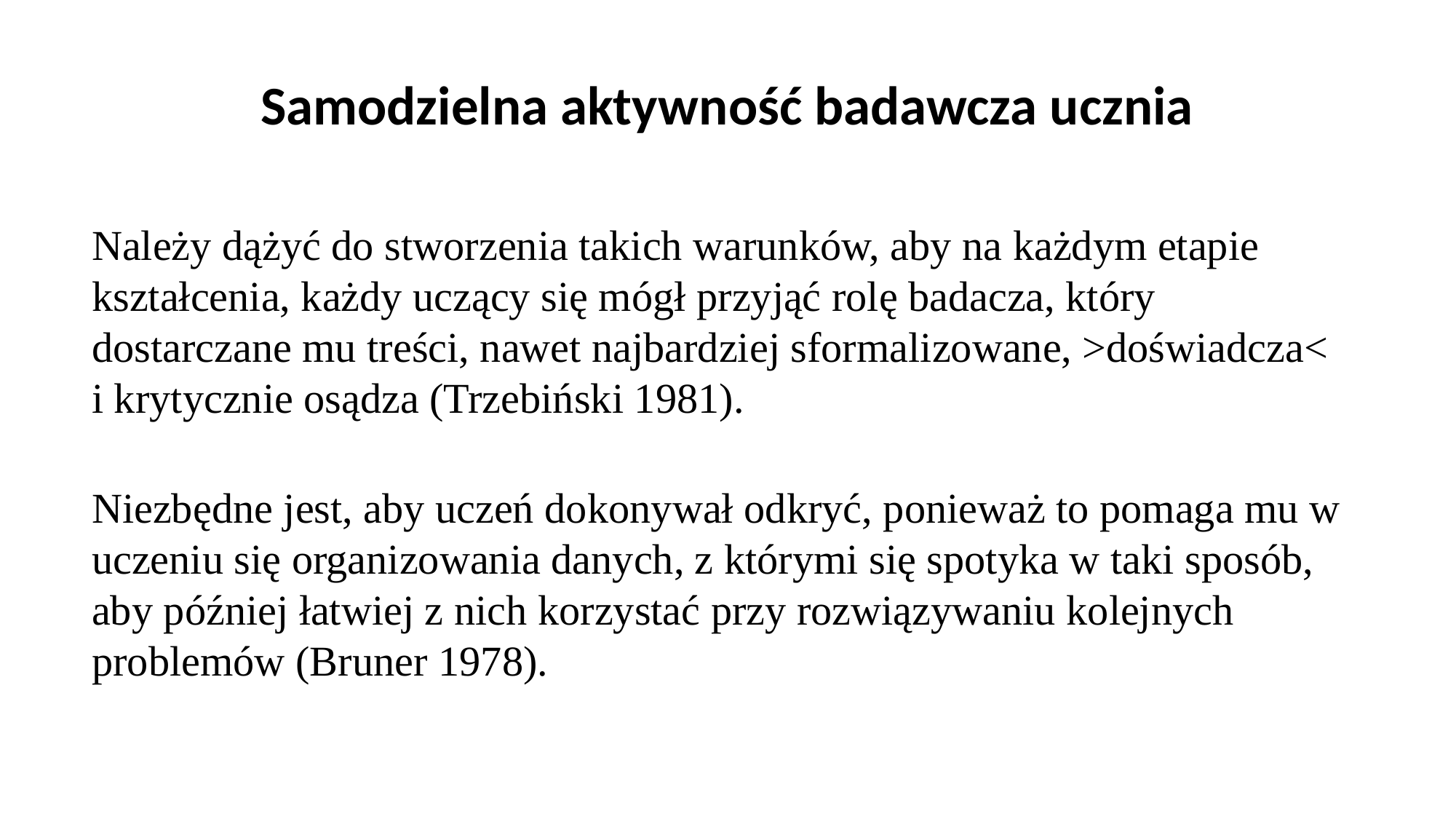

Samodzielna aktywność badawcza ucznia
Należy dążyć do stworzenia takich warunków, aby na każdym etapie kształcenia, każdy uczący się mógł przyjąć rolę badacza, który dostarczane mu treści, nawet najbardziej sformalizowane, >doświadcza< i krytycznie osądza (Trzebiński 1981).
Niezbędne jest, aby uczeń dokonywał odkryć, ponieważ to pomaga mu w uczeniu się organizowania danych, z którymi się spotyka w taki sposób, aby później łatwiej z nich korzystać przy rozwiązywaniu kolejnych problemów (Bruner 1978).